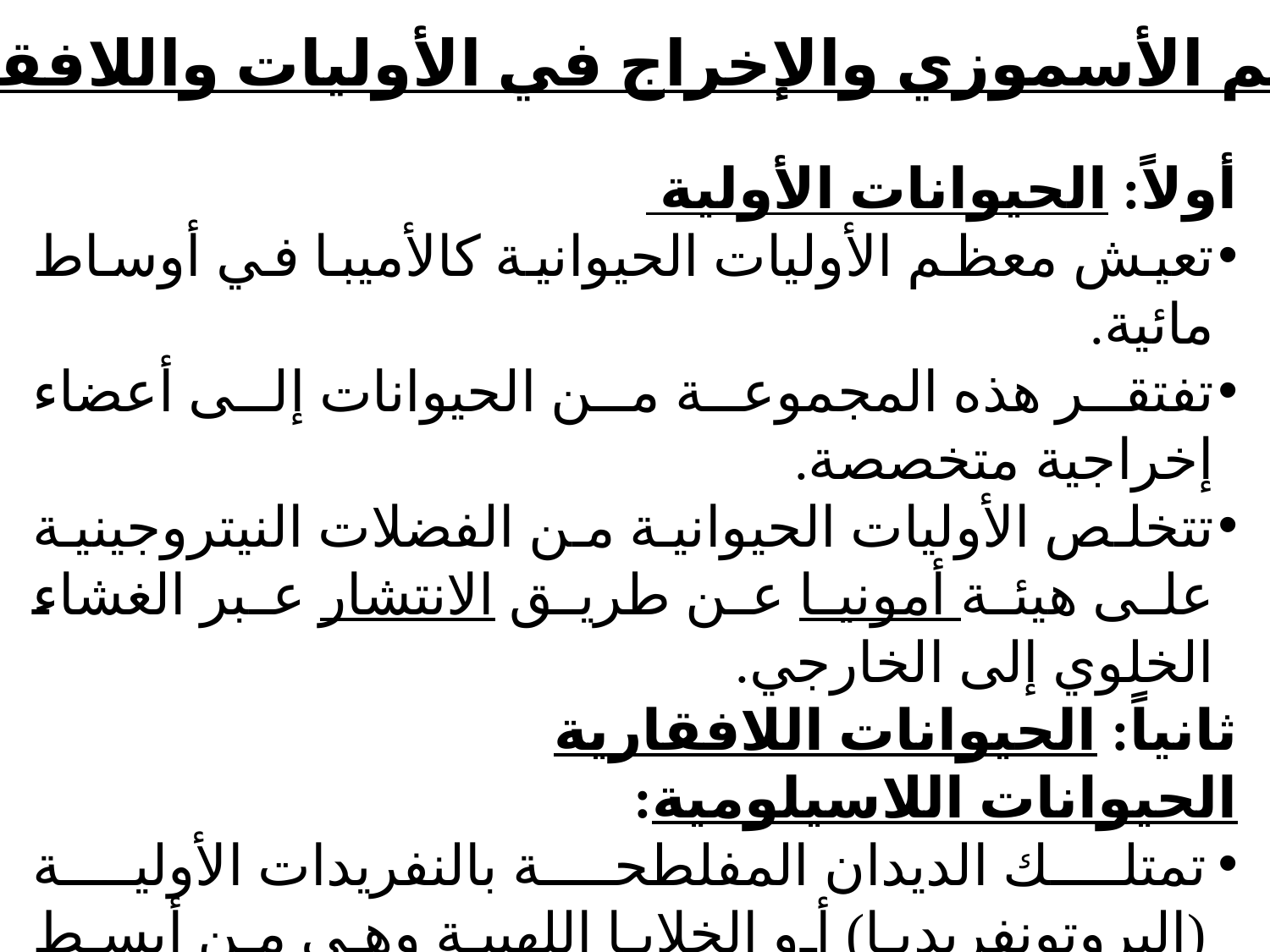

التنظيم الأسموزي والإخراج في الأوليات واللافقاريات
أولاً: الحيوانات الأولية
تعيش معظم الأوليات الحيوانية كالأميبا في أوساط مائية.
تفتقر هذه المجموعة من الحيوانات إلى أعضاء إخراجية متخصصة.
تتخلص الأوليات الحيوانية من الفضلات النيتروجينية على هيئة أمونيا عن طريق الانتشار عبر الغشاء الخلوي إلى الخارجي.
ثانياً: الحيوانات اللافقارية
الحيوانات اللاسيلومية:
تمتلك الديدان المفلطحة بالنفريدات الأولية (البروتونفريديا) أو الخلايا اللهبية وهي من أبسط الأجهزة الإخراجية تكويناً ووظيفتها الأساسية التنظيم الأسموزي.  وتعتبر النفريدات من أكثر الأعضاء الإخراجية شيوعا في اللافقارية التي تفتقر إلى جهاز دوري.